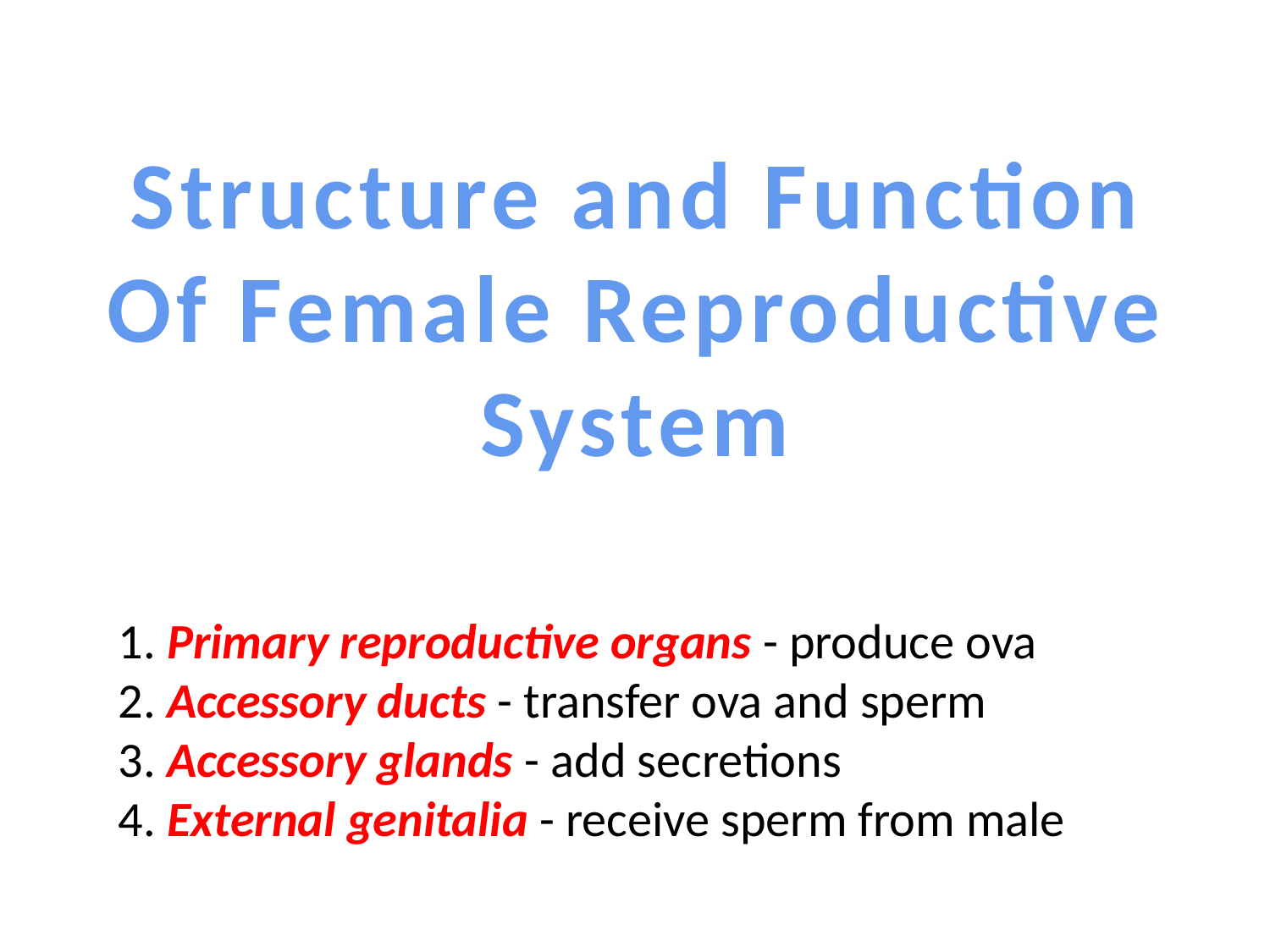

Structure and Function
Of Female Reproductive
System
1. Primary reproductive organs - produce ova
2. Accessory ducts - transfer ova and sperm
3. Accessory glands - add secretions
4. External genitalia - receive sperm from male